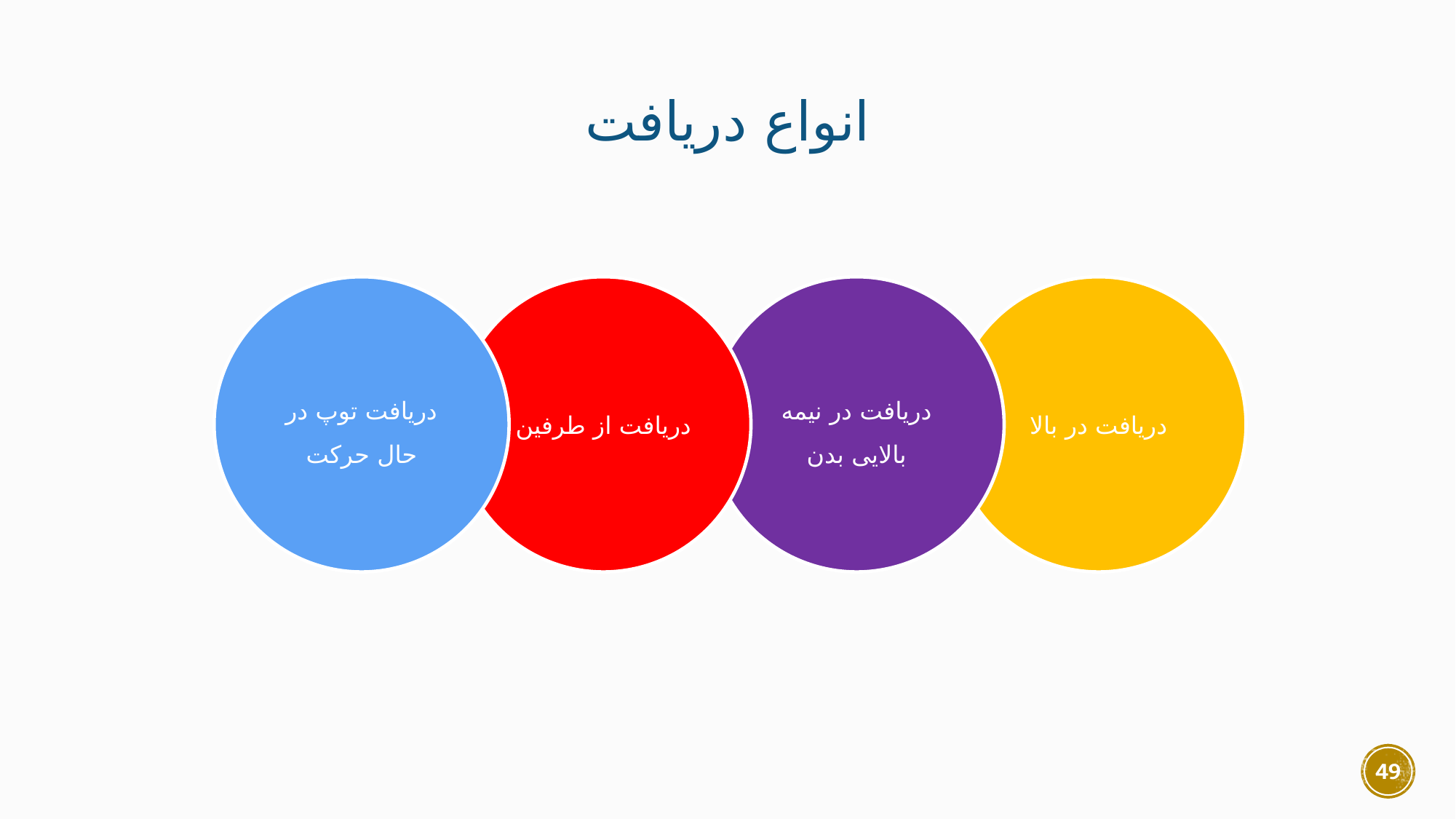

انواع دریافت
دریافت توپ در حال حرکت
دریافت از طرفین
دریافت در نیمه بالایی بدن
دریافت در بالا
49